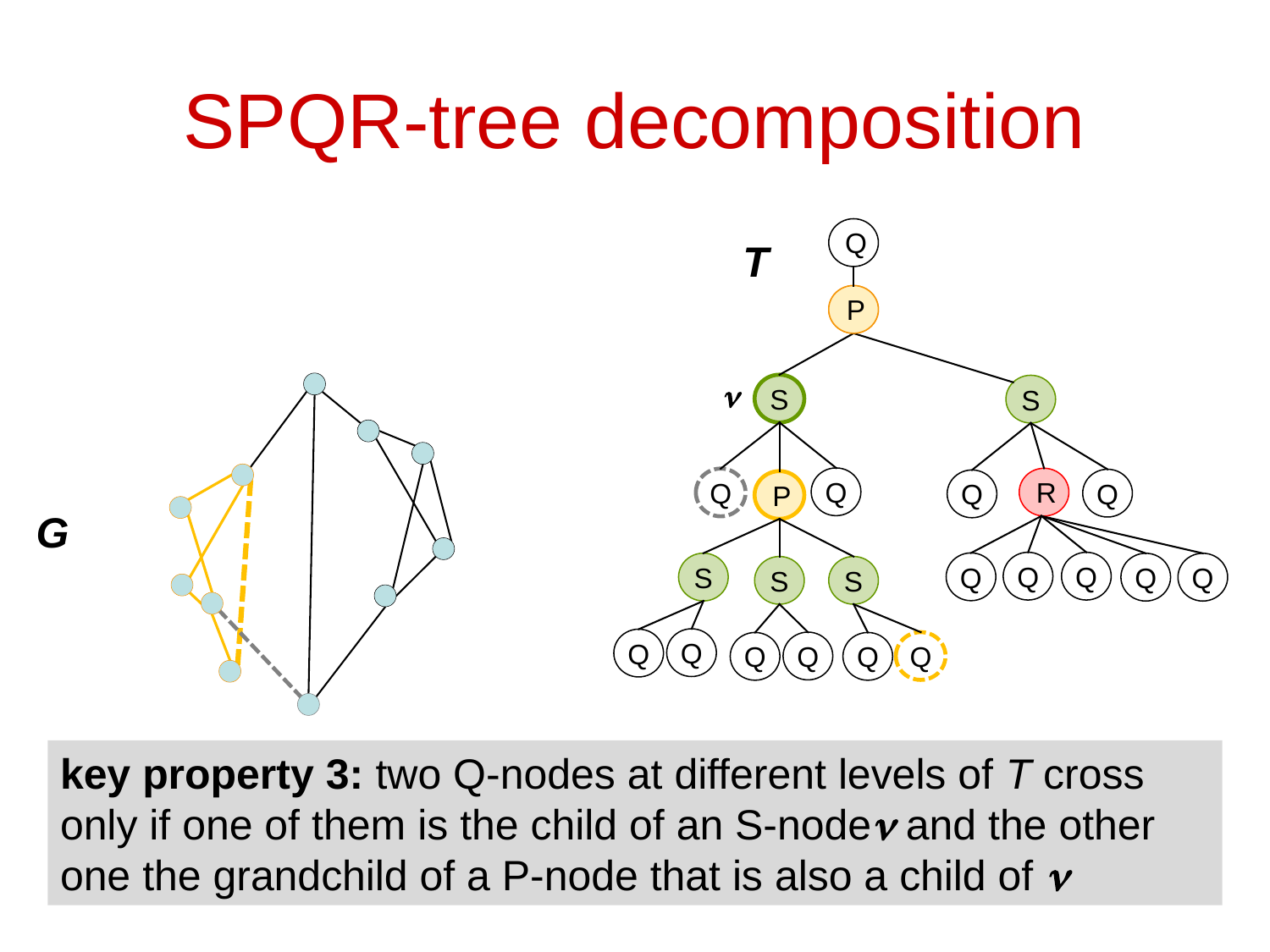

# SPQR-tree decomposition
 Q
T
 P
 P
ν

S
S

Q
 R
Q
Q
Q
 P

G

Q
Q
Q
S
Q
Q
S
S

Q
Q
Q
Q
Q
Q

key property 3: two Q-nodes at different levels of T cross only if one of them is the child of an S-nodeν and the other one the grandchild of a P-node that is also a child of ν